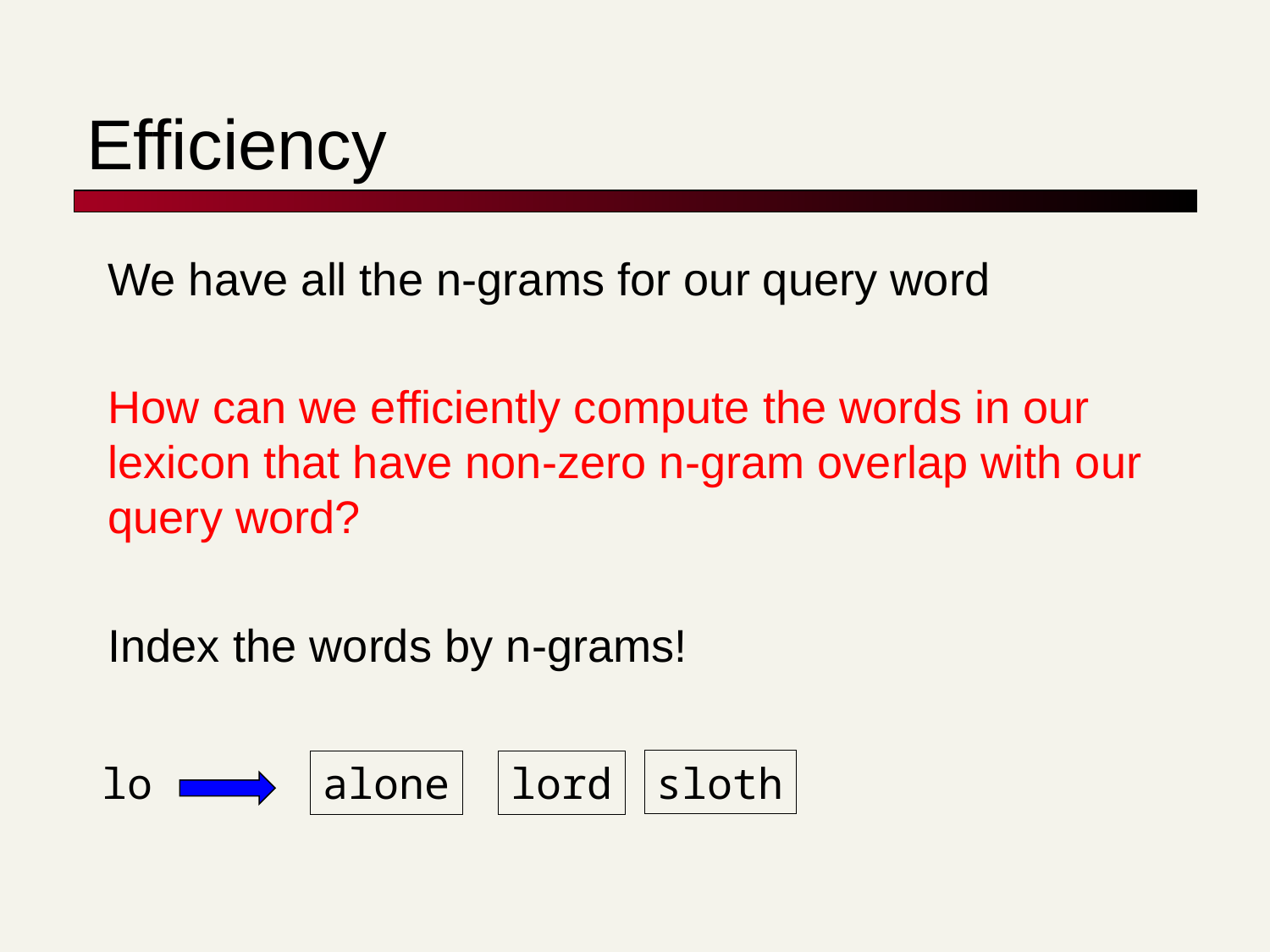

# Efficiency
We have all the n-grams for our query word

How can we efficiently compute the words in our lexicon that have non-zero n-gram overlap with our query word?

Index the words by n-grams!
sloth
lo
alone
lord